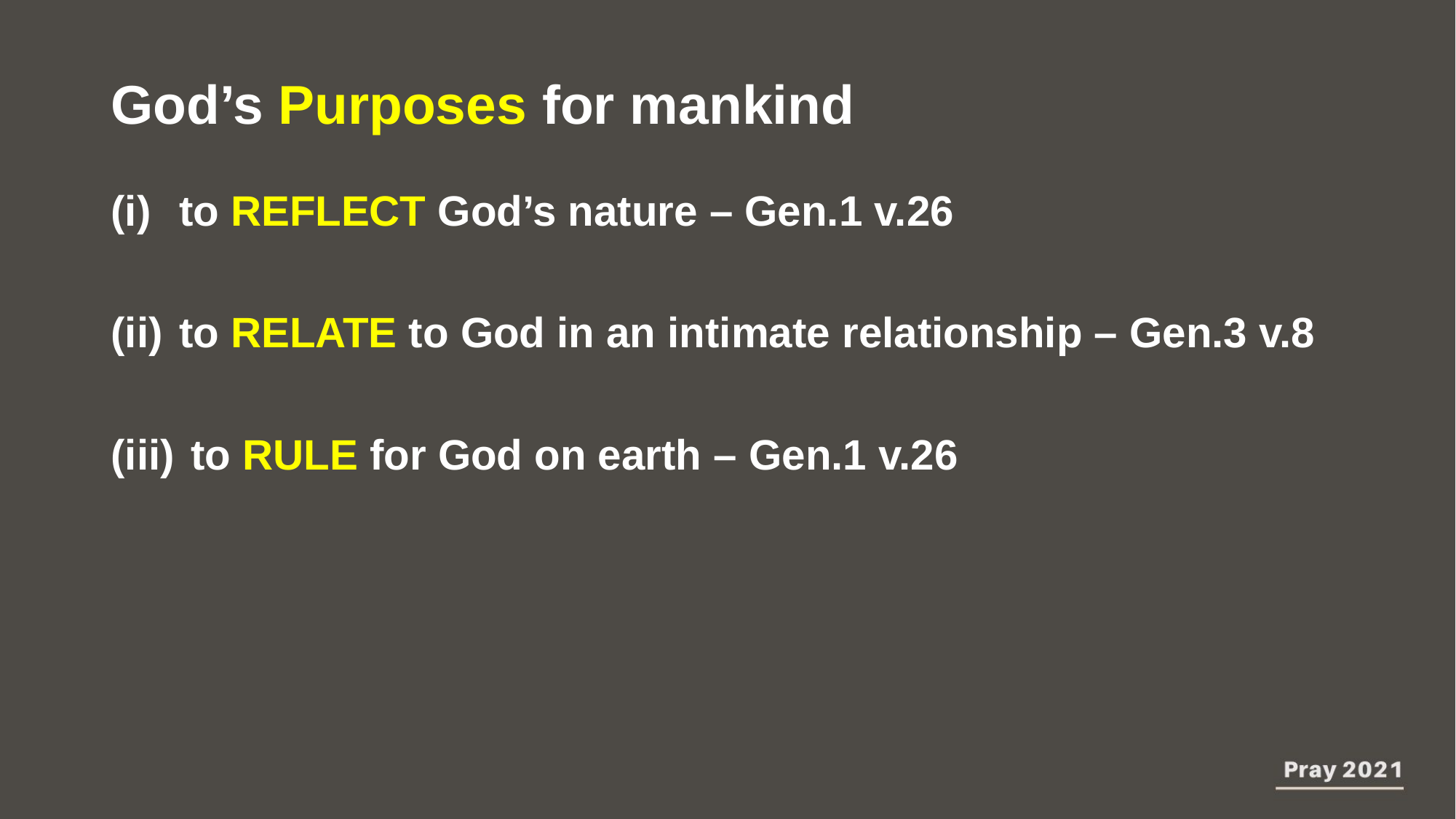

God’s Purposes for mankind

to REFLECT God’s nature – Gen.1 v.26

to RELATE to God in an intimate relationship – Gen.3 v.8

 to RULE for God on earth – Gen.1 v.26